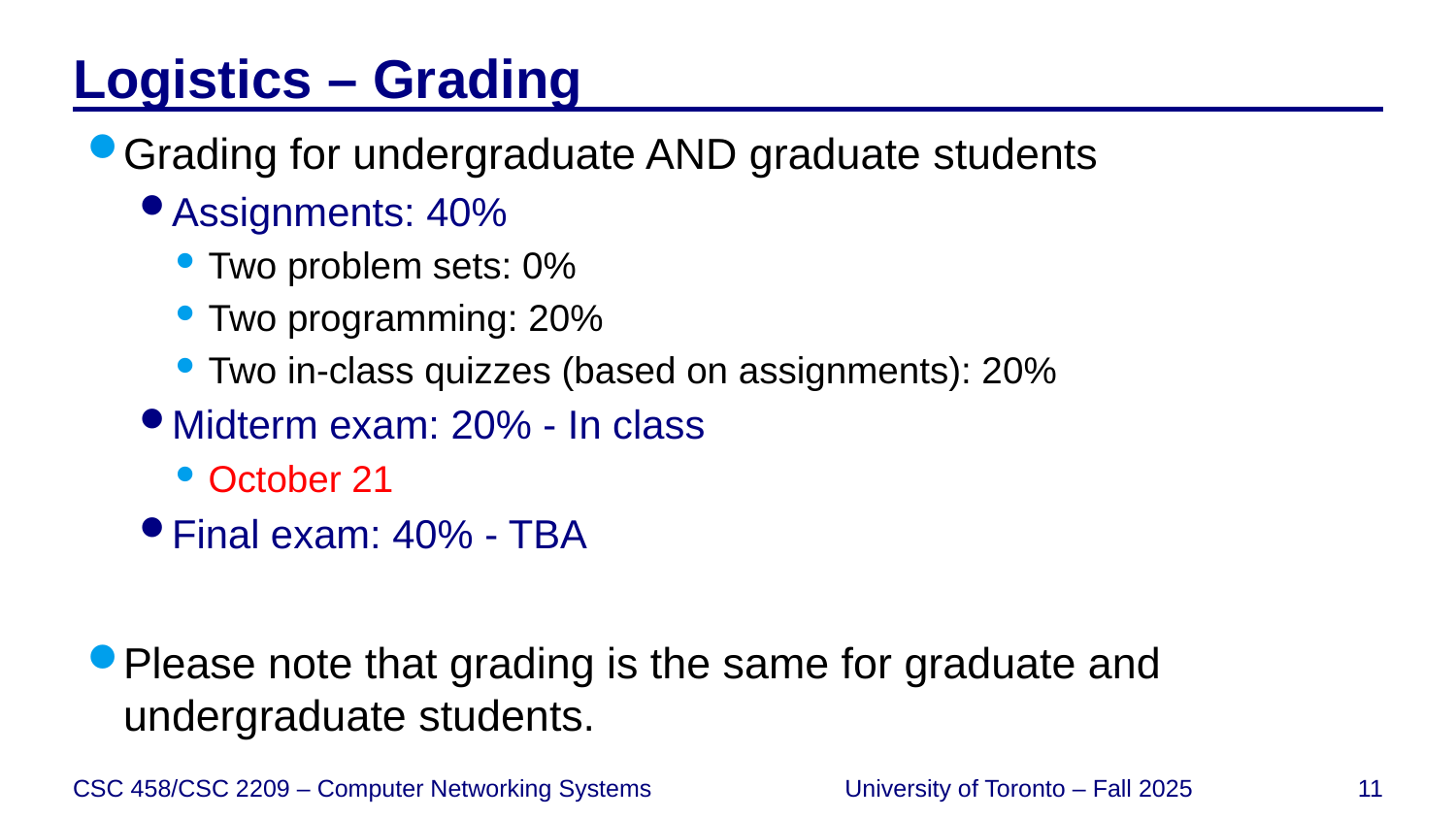

# Logistics – Grading
Grading for undergraduate AND graduate students
Assignments: 40%
Two problem sets: 0%
Two programming: 20%
Two in-class quizzes (based on assignments): 20%
Midterm exam: 20% - In class
October 21
Final exam: 40% - TBA

Please note that grading is the same for graduate and undergraduate students.
CSC 458/CSC 2209 – Computer Networking Systems
University of Toronto – Fall 2025
11